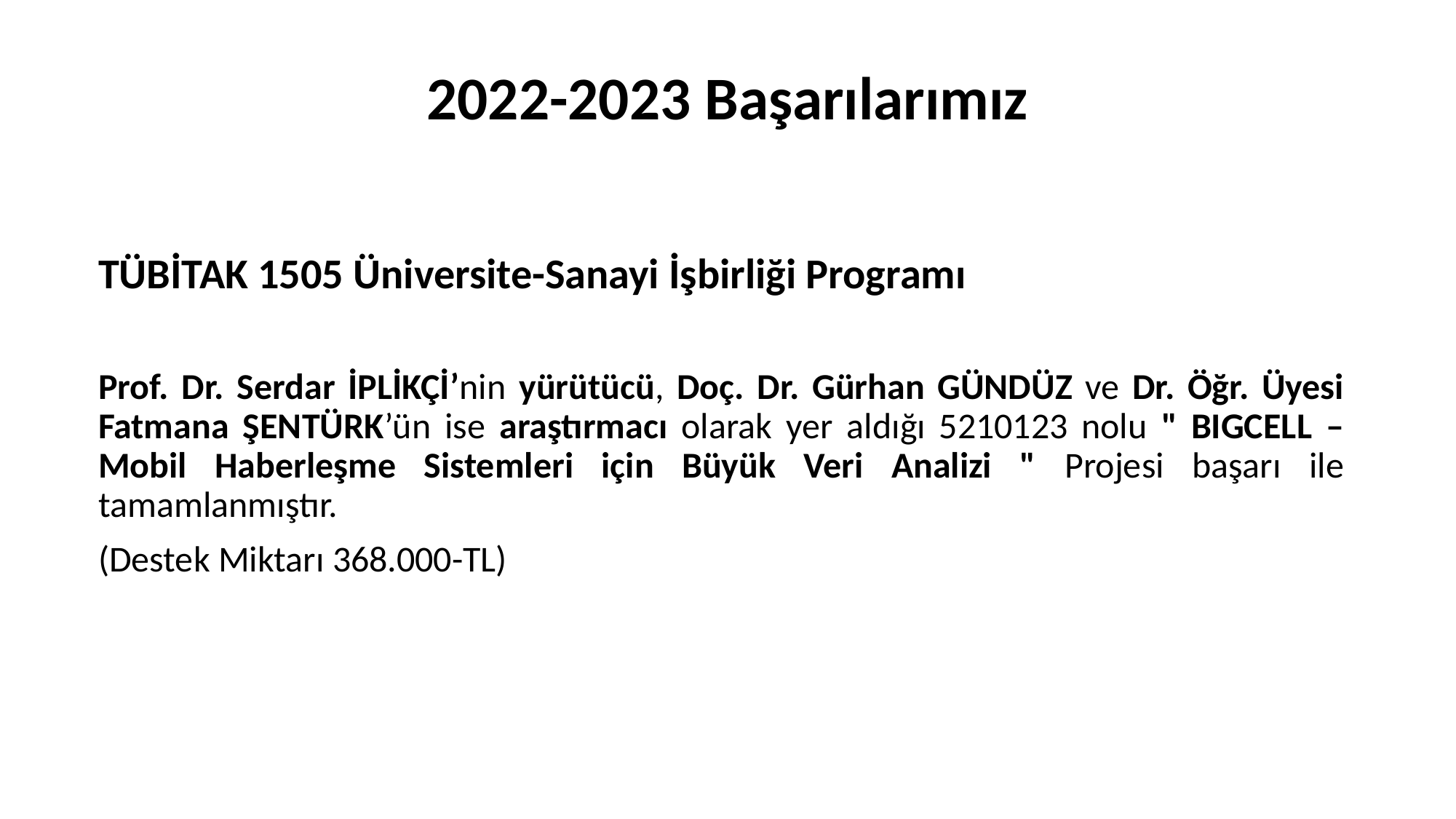

# 2022-2023 Başarılarımız
TÜBİTAK 1505 Üniversite-Sanayi İşbirliği Programı

Prof. Dr. Serdar İPLİKÇİ’nin yürütücü, Doç. Dr. Gürhan GÜNDÜZ ve Dr. Öğr. Üyesi Fatmana ŞENTÜRK’ün ise araştırmacı olarak yer aldığı 5210123 nolu " BIGCELL – Mobil Haberleşme Sistemleri için Büyük Veri Analizi " Projesi başarı ile tamamlanmıştır.
(Destek Miktarı 368.000-TL)